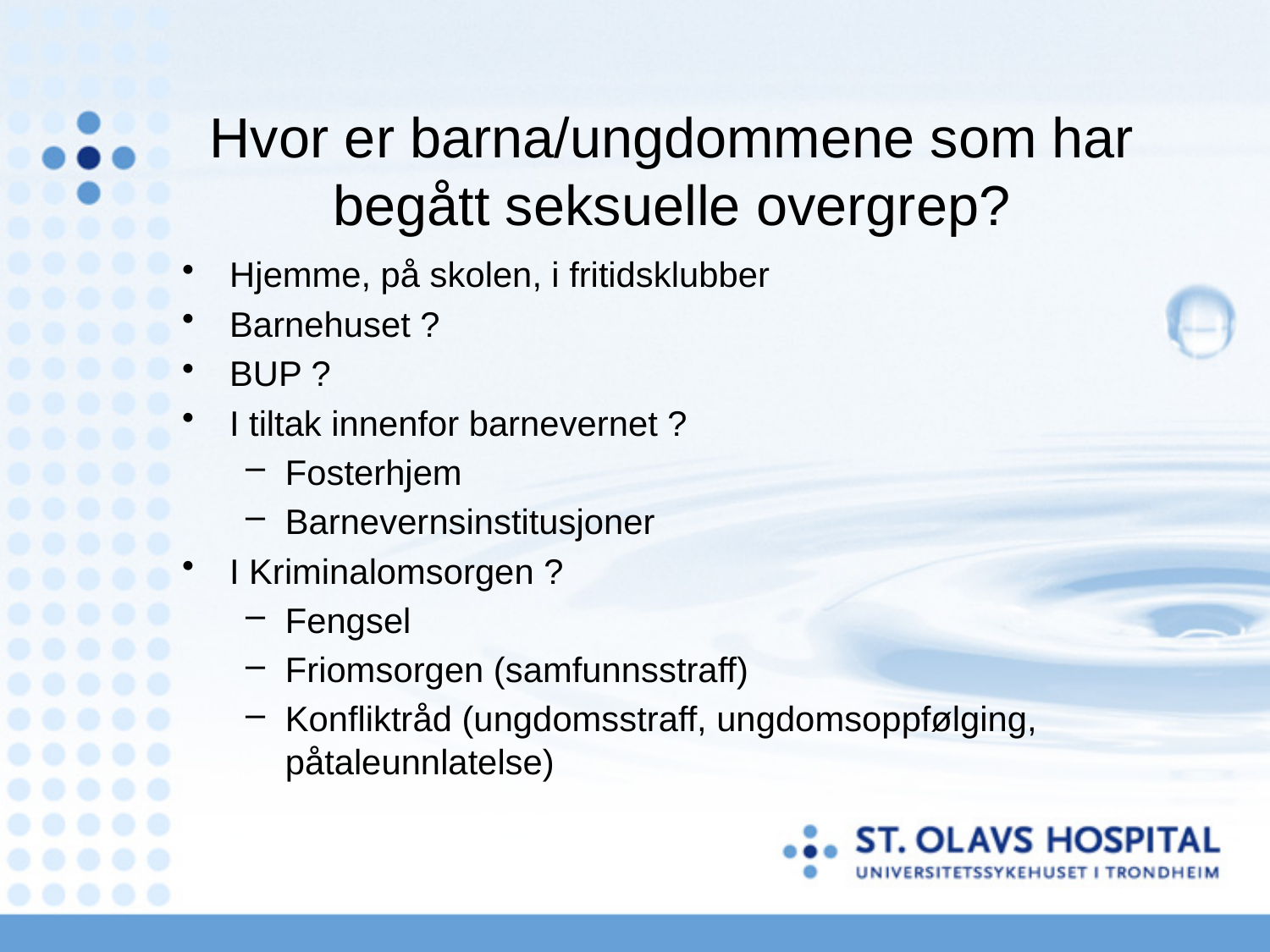

# Hvor er barna/ungdommene som har begått seksuelle overgrep?
Hjemme, på skolen, i fritidsklubber
Barnehuset ?
BUP ?
I tiltak innenfor barnevernet ?
Fosterhjem
Barnevernsinstitusjoner
I Kriminalomsorgen ?
Fengsel
Friomsorgen (samfunnsstraff)
Konfliktråd (ungdomsstraff, ungdomsoppfølging, påtaleunnlatelse)